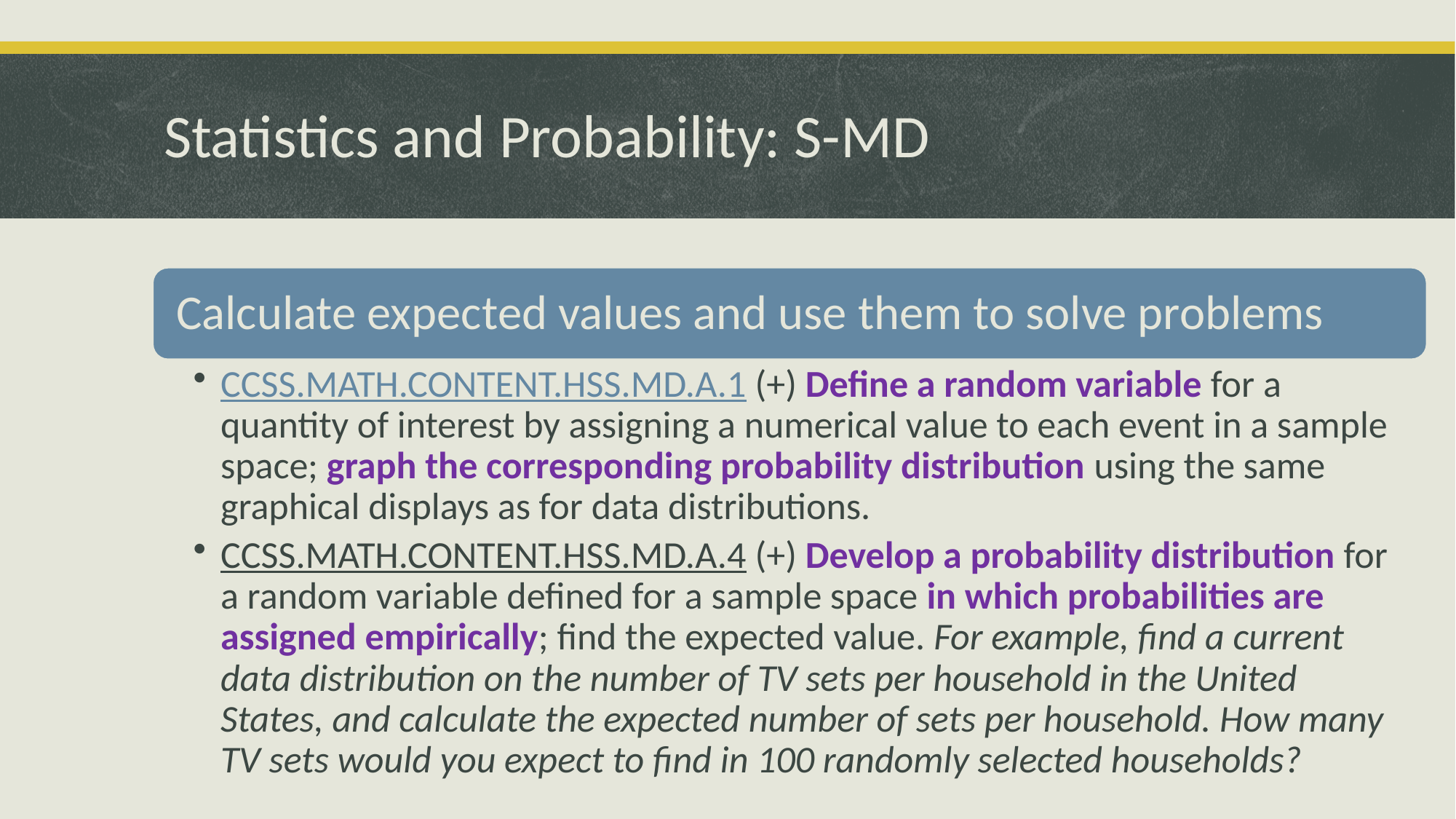

# Statistics and Probability: S-MD
Calculate expected values and use them to solve problems
CCSS.MATH.CONTENT.HSS.MD.A.1 (+) Define a random variable for a quantity of interest by assigning a numerical value to each event in a sample space; graph the corresponding probability distribution using the same graphical displays as for data distributions.
CCSS.MATH.CONTENT.HSS.MD.A.4 (+) Develop a probability distribution for a random variable defined for a sample space in which probabilities are assigned empirically; find the expected value. For example, find a current data distribution on the number of TV sets per household in the United States, and calculate the expected number of sets per household. How many TV sets would you expect to find in 100 randomly selected households?